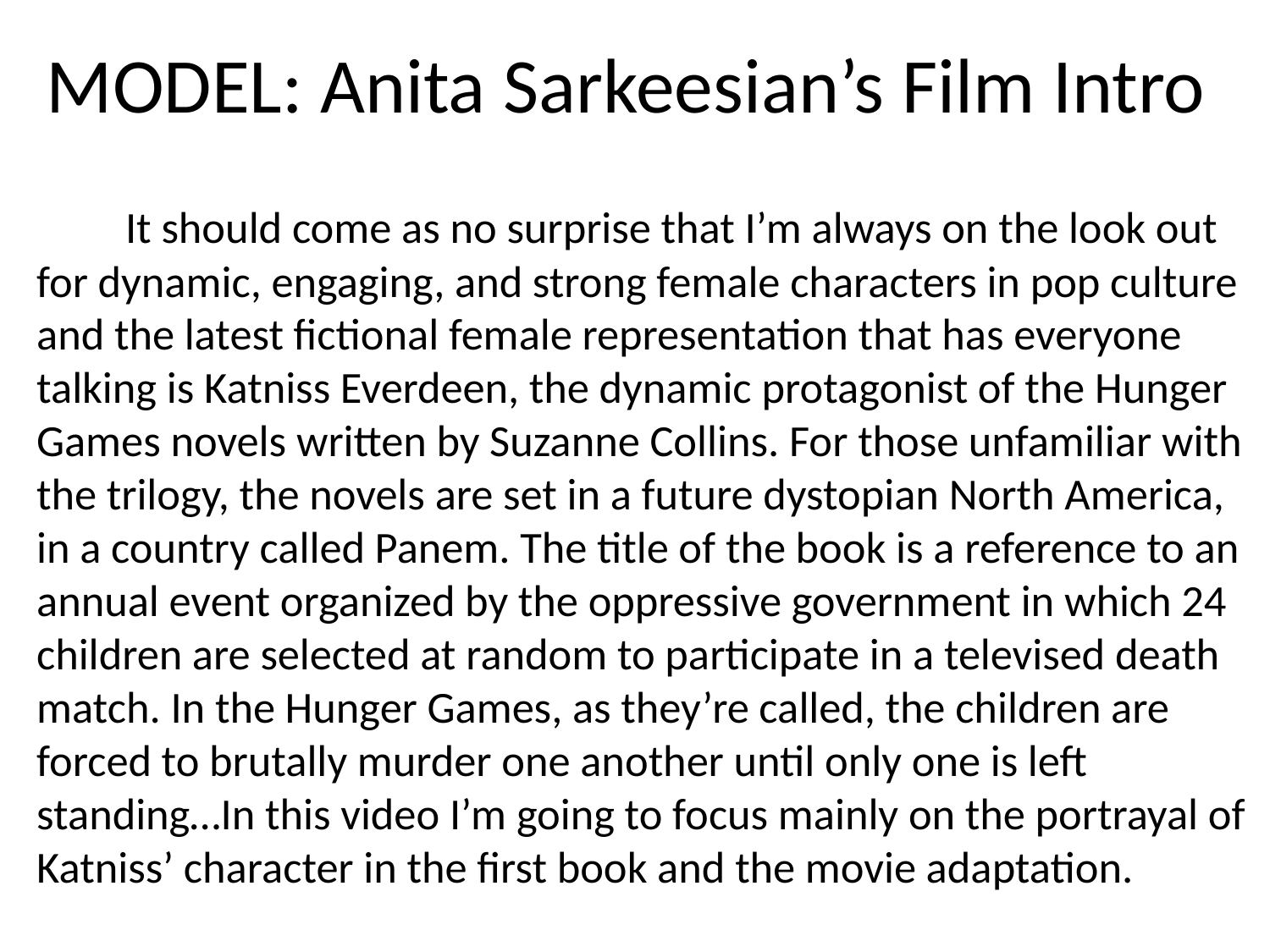

# MODEL: Anita Sarkeesian’s Film Intro
	It should come as no surprise that I’m always on the look out for dynamic, engaging, and strong female characters in pop culture and the latest fictional female representation that has everyone talking is Katniss Everdeen, the dynamic protagonist of the Hunger Games novels written by Suzanne Collins. For those unfamiliar with the trilogy, the novels are set in a future dystopian North America, in a country called Panem. The title of the book is a reference to an annual event organized by the oppressive government in which 24 children are selected at random to participate in a televised death match. In the Hunger Games, as they’re called, the children are forced to brutally murder one another until only one is left standing…In this video I’m going to focus mainly on the portrayal of Katniss’ character in the first book and the movie adaptation.